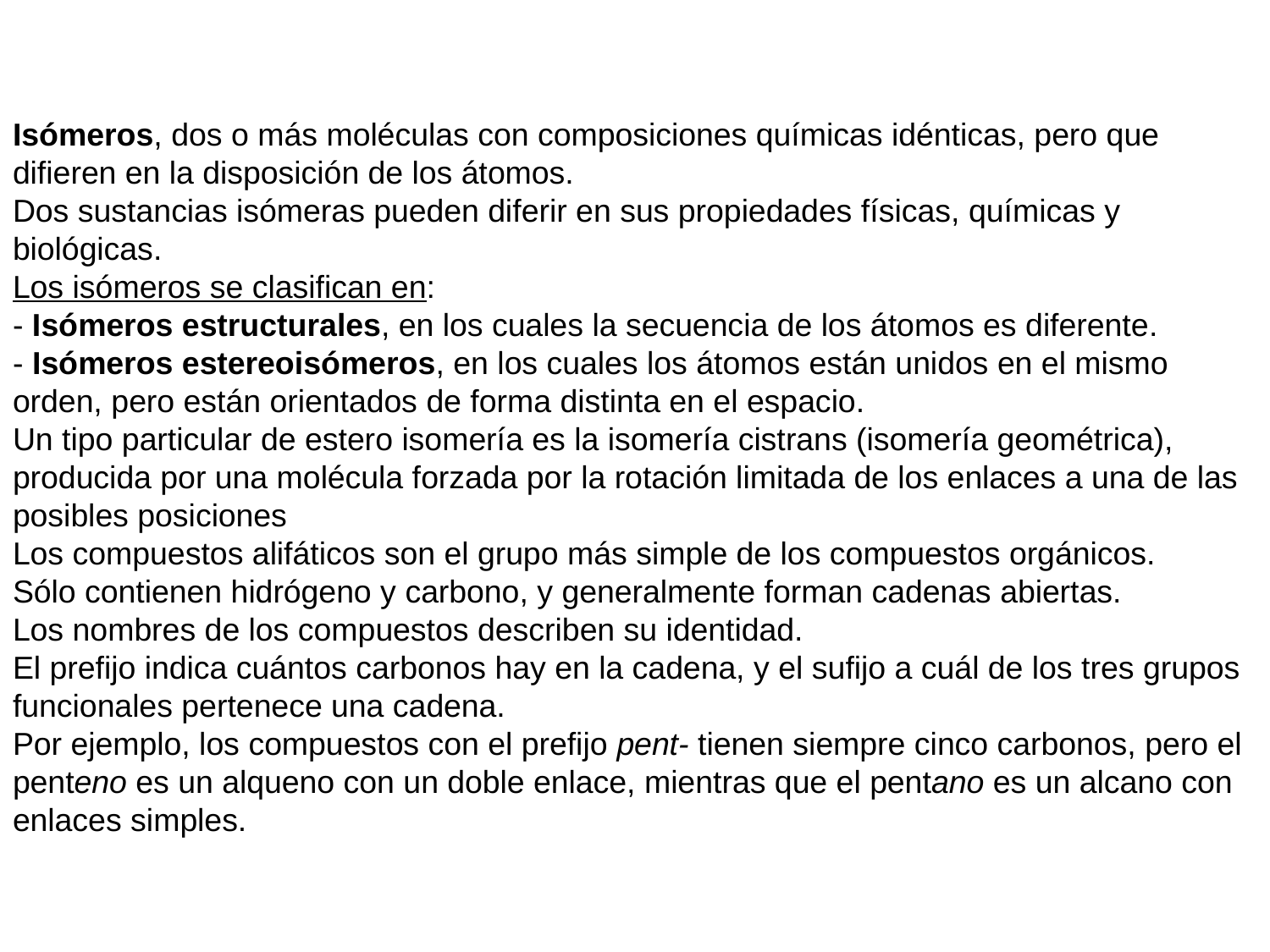

Isómeros, dos o más moléculas con composiciones químicas idénticas, pero que difieren en la disposición de los átomos.
Dos sustancias isómeras pueden diferir en sus propiedades físicas, químicas y biológicas.
Los isómeros se clasifican en:
- Isómeros estructurales, en los cuales la secuencia de los átomos es diferente.
- Isómeros estereoisómeros, en los cuales los átomos están unidos en el mismo orden, pero están orientados de forma distinta en el espacio.
Un tipo particular de estero isomería es la isomería cistrans (isomería geométrica), producida por una molécula forzada por la rotación limitada de los enlaces a una de las posibles posiciones
Los compuestos alifáticos son el grupo más simple de los compuestos orgánicos.
Sólo contienen hidrógeno y carbono, y generalmente forman cadenas abiertas.
Los nombres de los compuestos describen su identidad.
El prefijo indica cuántos carbonos hay en la cadena, y el sufijo a cuál de los tres grupos funcionales pertenece una cadena.
Por ejemplo, los compuestos con el prefijo pent- tienen siempre cinco carbonos, pero el penteno es un alqueno con un doble enlace, mientras que el pentano es un alcano con enlaces simples.